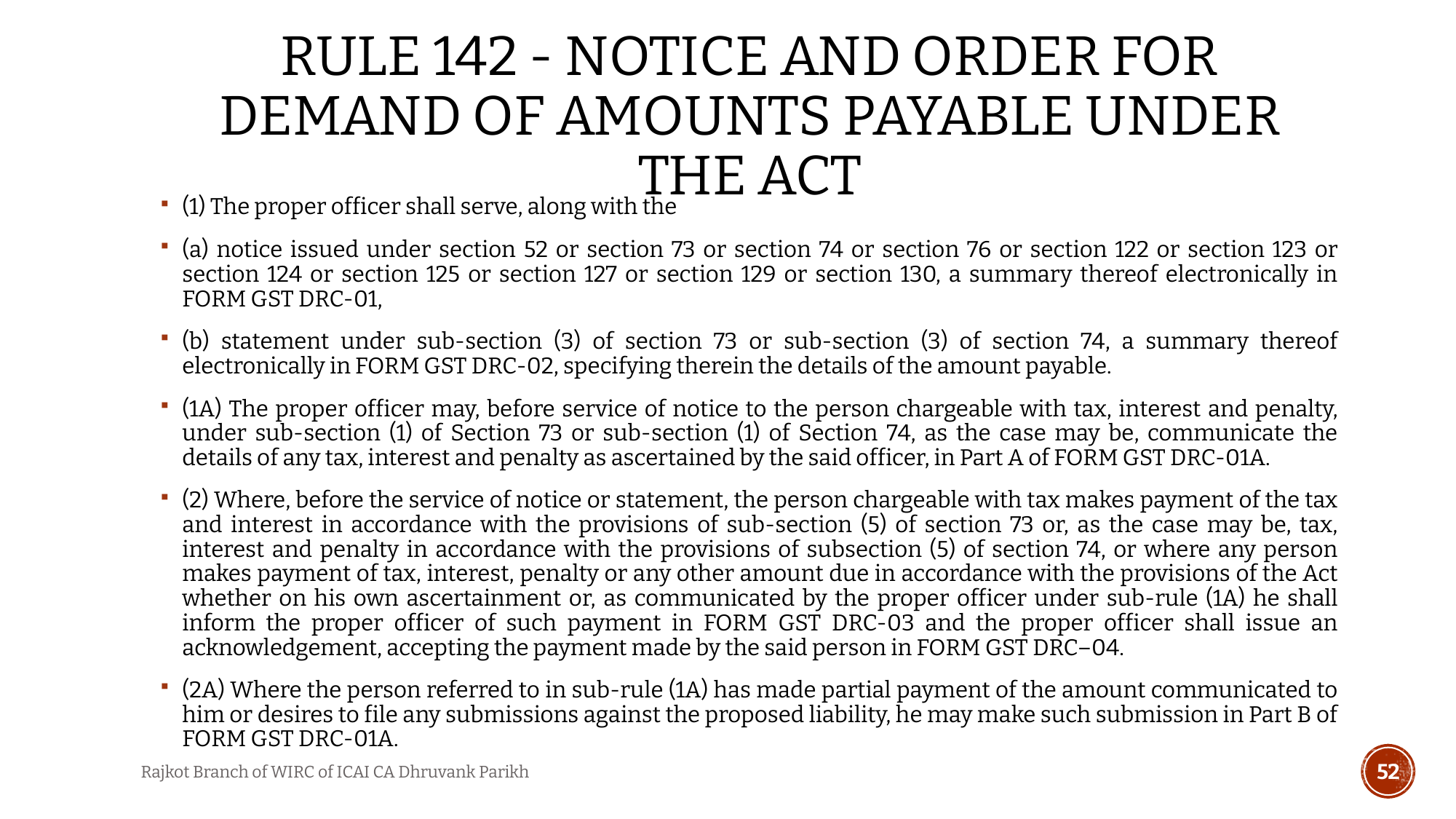

# Rule 142 - Notice and order for demand of amounts payable under the Act
(1) The proper officer shall serve, along with the
(a) notice issued under section 52 or section 73 or section 74 or section 76 or section 122 or section 123 or section 124 or section 125 or section 127 or section 129 or section 130, a summary thereof electronically in FORM GST DRC-01,
(b) statement under sub-section (3) of section 73 or sub-section (3) of section 74, a summary thereof electronically in FORM GST DRC-02, specifying therein the details of the amount payable.
(1A) The proper officer may, before service of notice to the person chargeable with tax, interest and penalty, under sub-section (1) of Section 73 or sub-section (1) of Section 74, as the case may be, communicate the details of any tax, interest and penalty as ascertained by the said officer, in Part A of FORM GST DRC-01A.
(2) Where, before the service of notice or statement, the person chargeable with tax makes payment of the tax and interest in accordance with the provisions of sub-section (5) of section 73 or, as the case may be, tax, interest and penalty in accordance with the provisions of subsection (5) of section 74, or where any person makes payment of tax, interest, penalty or any other amount due in accordance with the provisions of the Act whether on his own ascertainment or, as communicated by the proper officer under sub-rule (1A) he shall inform the proper officer of such payment in FORM GST DRC-03 and the proper officer shall issue an acknowledgement, accepting the payment made by the said person in FORM GST DRC–04.
(2A) Where the person referred to in sub-rule (1A) has made partial payment of the amount communicated to him or desires to file any submissions against the proposed liability, he may make such submission in Part B of FORM GST DRC-01A.
Rajkot Branch of WIRC of ICAI CA Dhruvank Parikh
52